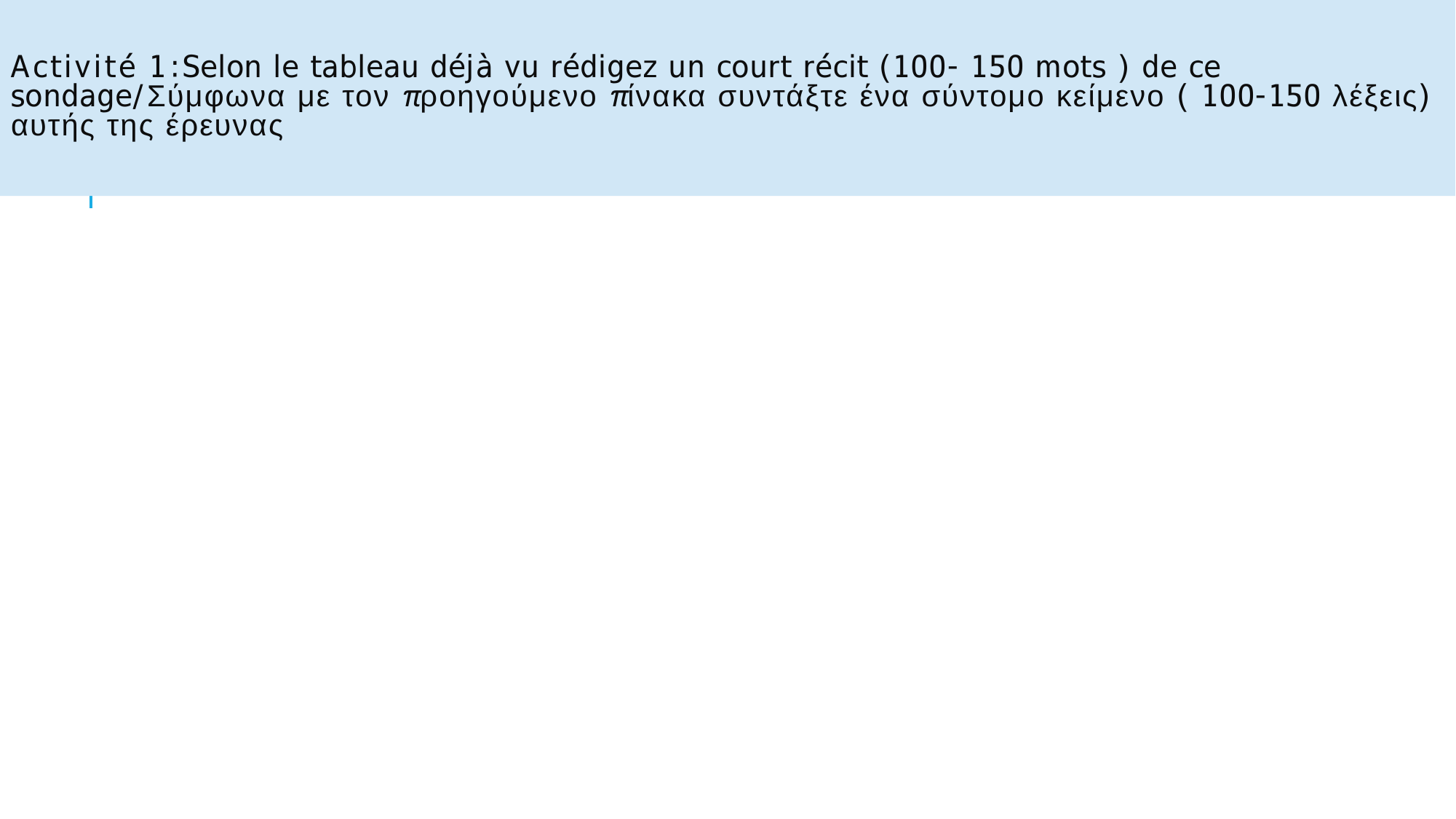

# Activité 1:Selon le tableau déjà vu rédigez un court récit (100- 150 mots ) de ce sondage/Σύμφωνα με τον προηγούμενο πίνακα συντάξτε ένα σύντομο κείμενο ( 100-150 λέξεις) αυτής της έρευνας